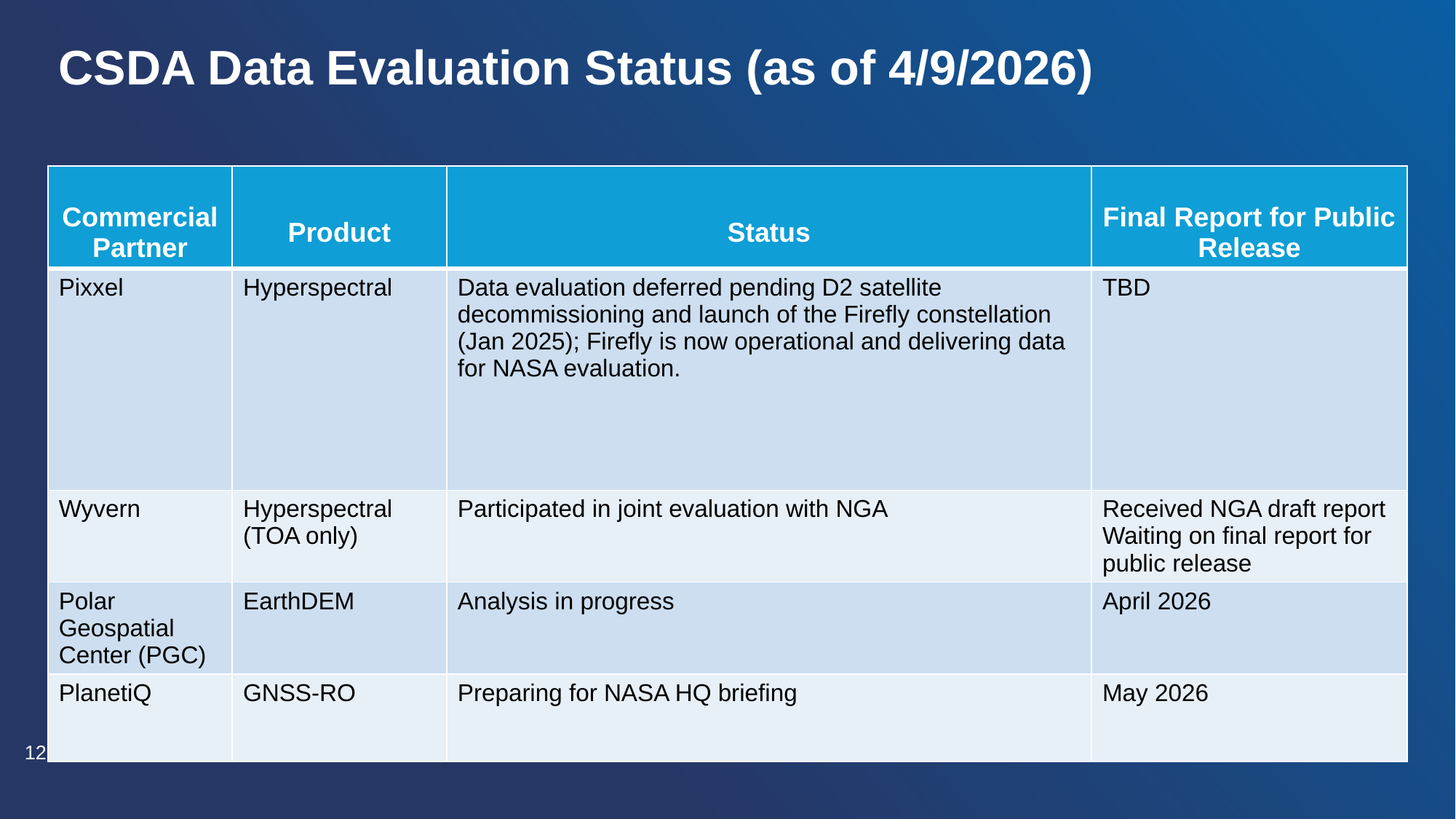

CSDA Data Evaluation Status (as of 4/9/2026)
| Commercial Partner | Product | Status | Final Report for Public Release |
| --- | --- | --- | --- |
| Pixxel | Hyperspectral | Data evaluation deferred pending D2 satellite decommissioning and launch of the Firefly constellation (Jan 2025); Firefly is now operational and delivering data for NASA evaluation. | TBD |
| Wyvern | Hyperspectral (TOA only) | Participated in joint evaluation with NGA | Received NGA draft report  Waiting on final report for public release |
| Polar Geospatial Center (PGC) | EarthDEM | Analysis in progress | April 2026 |
| PlanetiQ | GNSS-RO | Preparing for NASA HQ briefing | May 2026 |